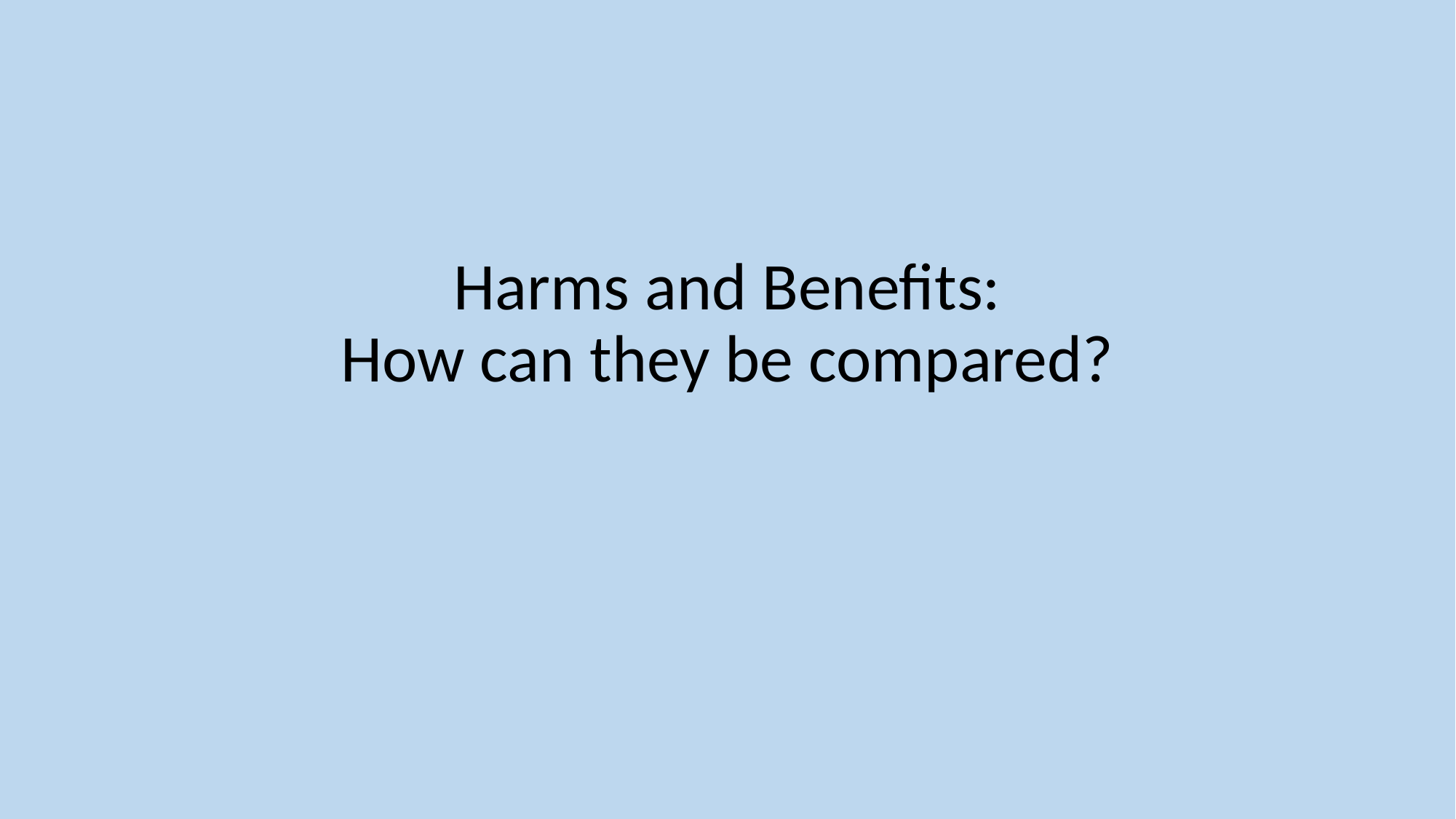

# Harms and Benefits: How can they be compared?